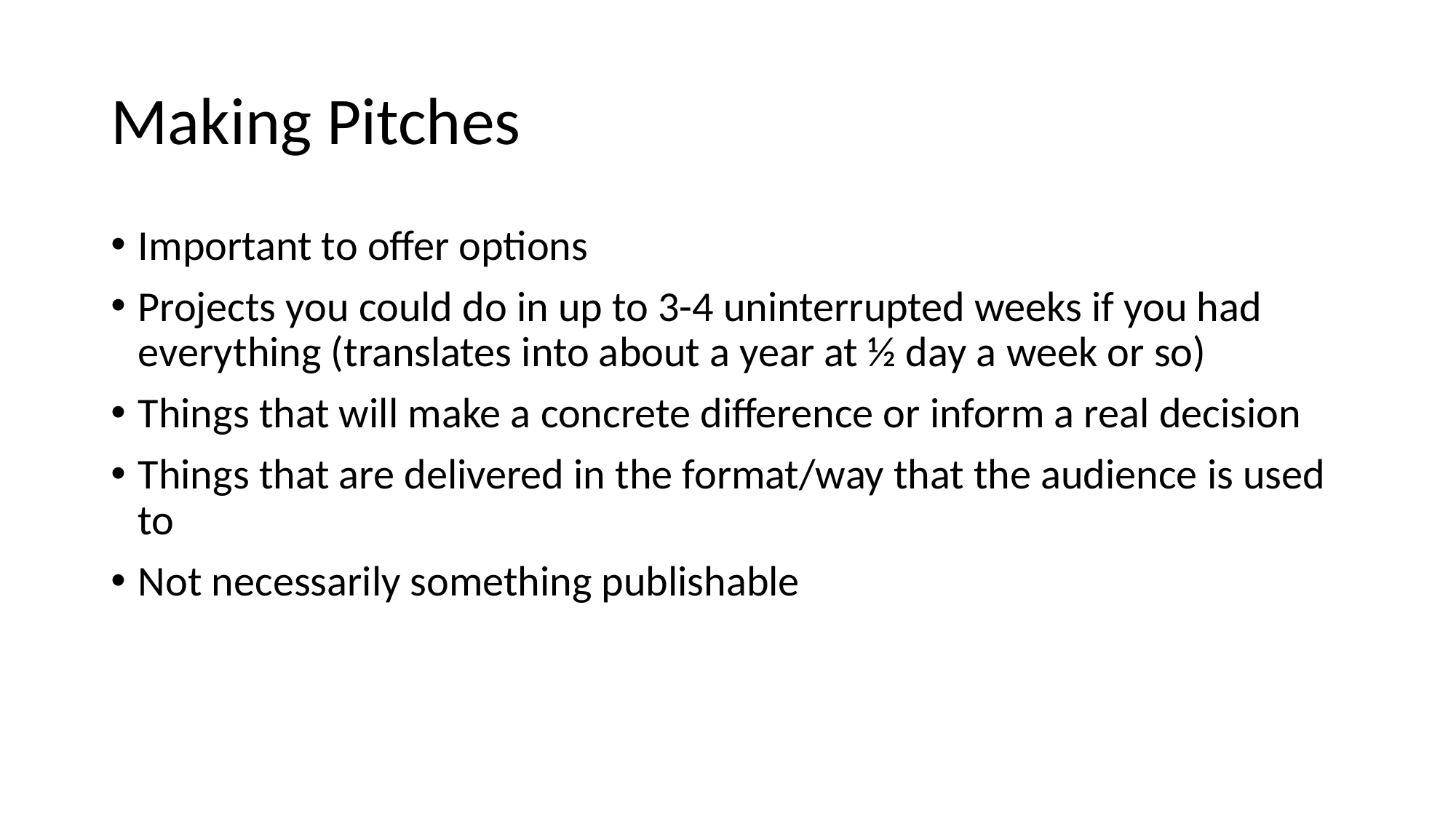

# Making Pitches
Important to offer options
Projects you could do in up to 3-4 uninterrupted weeks if you had everything (translates into about a year at ½ day a week or so)
Things that will make a concrete difference or inform a real decision
Things that are delivered in the format/way that the audience is used to
Not necessarily something publishable